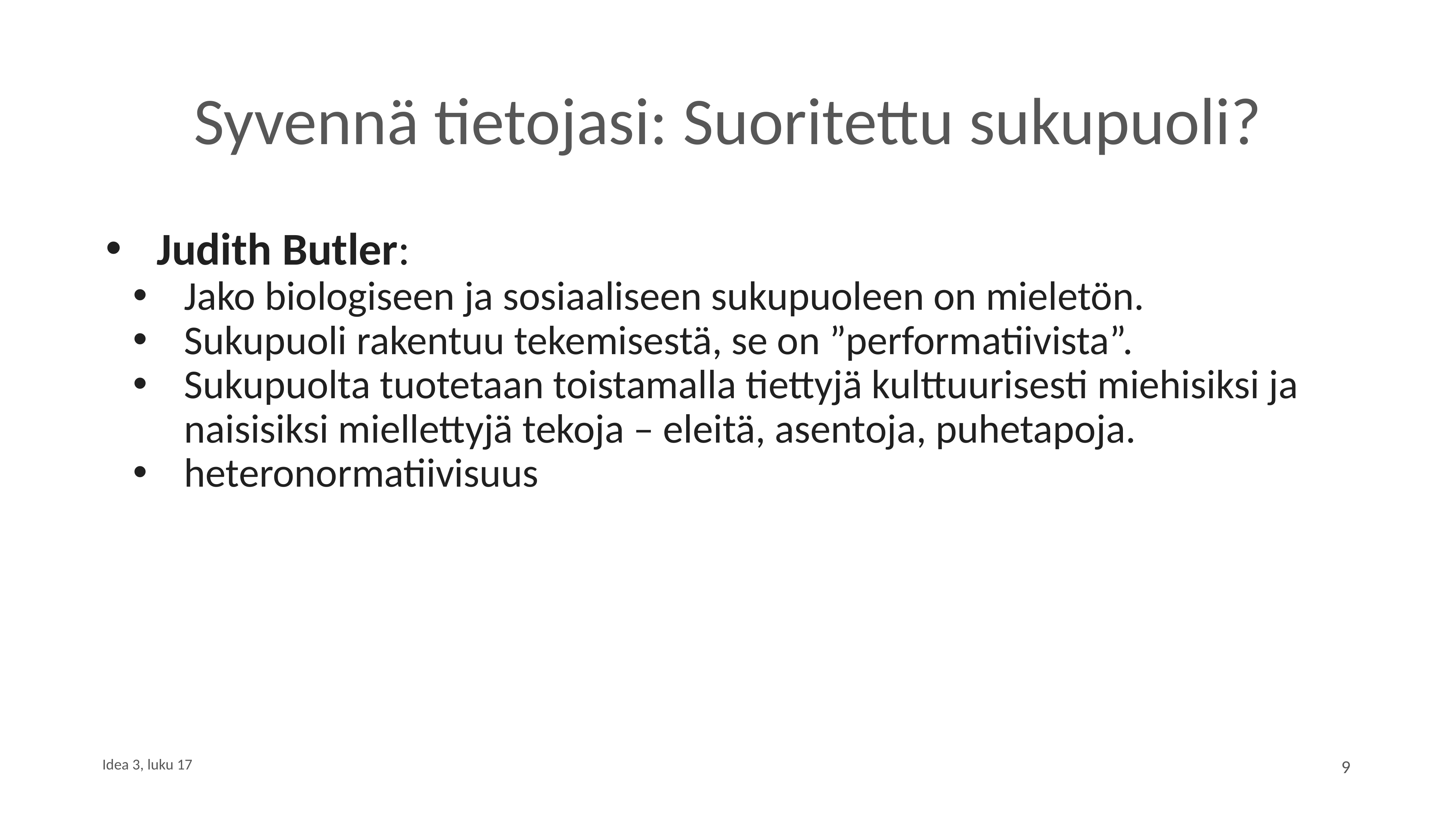

# Syvennä tietojasi: Suoritettu sukupuoli?
Judith Butler:
Jako biologiseen ja sosiaaliseen sukupuoleen on mieletön.
Sukupuoli rakentuu tekemisestä, se on ”performatiivista”.
Sukupuolta tuotetaan toistamalla tiettyjä kulttuurisesti miehisiksi ja naisisiksi miellettyjä tekoja – eleitä, asentoja, puhetapoja.
heteronormatiivisuus

Idea 3, luku 17
9